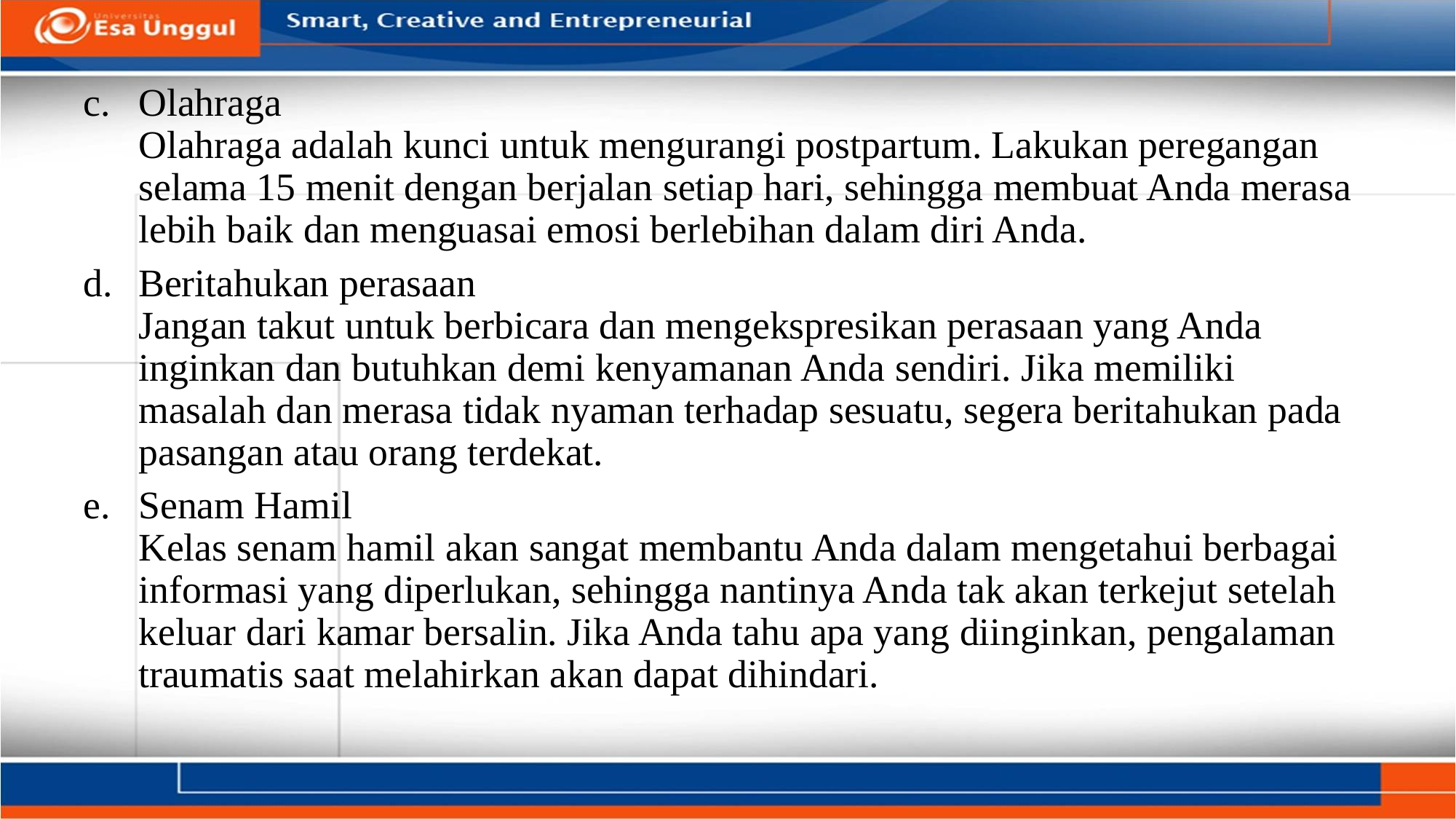

Olahraga
Olahraga adalah kunci untuk mengurangi postpartum. Lakukan peregangan selama 15 menit dengan berjalan setiap hari, sehingga membuat Anda merasa lebih baik dan menguasai emosi berlebihan dalam diri Anda.
Beritahukan perasaan
Jangan takut untuk berbicara dan mengekspresikan perasaan yang Anda inginkan dan butuhkan demi kenyamanan Anda sendiri. Jika memiliki masalah dan merasa tidak nyaman terhadap sesuatu, segera beritahukan pada pasangan atau orang terdekat.
Senam Hamil
Kelas senam hamil akan sangat membantu Anda dalam mengetahui berbagai informasi yang diperlukan, sehingga nantinya Anda tak akan terkejut setelah keluar dari kamar bersalin. Jika Anda tahu apa yang diinginkan, pengalaman traumatis saat melahirkan akan dapat dihindari.